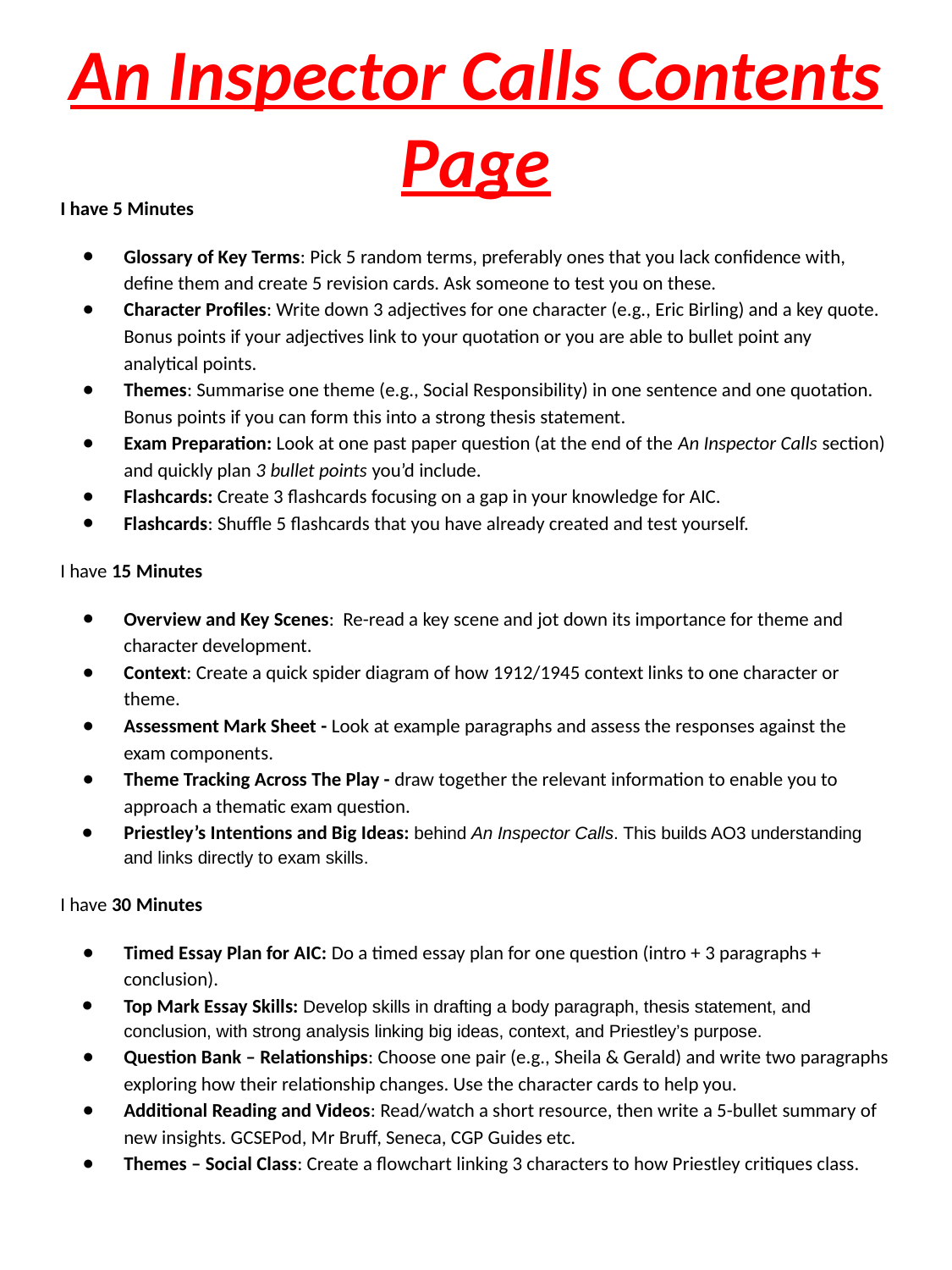

# An Inspector Calls Contents Page
I have 5 Minutes
Glossary of Key Terms: Pick 5 random terms, preferably ones that you lack confidence with, define them and create 5 revision cards. Ask someone to test you on these.
Character Profiles: Write down 3 adjectives for one character (e.g., Eric Birling) and a key quote. Bonus points if your adjectives link to your quotation or you are able to bullet point any analytical points.
Themes: Summarise one theme (e.g., Social Responsibility) in one sentence and one quotation. Bonus points if you can form this into a strong thesis statement.
Exam Preparation: Look at one past paper question (at the end of the An Inspector Calls section) and quickly plan 3 bullet points you’d include.
Flashcards: Create 3 flashcards focusing on a gap in your knowledge for AIC.
Flashcards: Shuffle 5 flashcards that you have already created and test yourself.
I have 15 Minutes
Overview and Key Scenes:  Re-read a key scene and jot down its importance for theme and character development.
Context: Create a quick spider diagram of how 1912/1945 context links to one character or theme.
Assessment Mark Sheet - Look at example paragraphs and assess the responses against the exam components.
Theme Tracking Across The Play - draw together the relevant information to enable you to approach a thematic exam question.
Priestley’s Intentions and Big Ideas: behind An Inspector Calls. This builds AO3 understanding and links directly to exam skills.
I have 30 Minutes
Timed Essay Plan for AIC: Do a timed essay plan for one question (intro + 3 paragraphs + conclusion).
Top Mark Essay Skills: Develop skills in drafting a body paragraph, thesis statement, and conclusion, with strong analysis linking big ideas, context, and Priestley’s purpose.
Question Bank – Relationships: Choose one pair (e.g., Sheila & Gerald) and write two paragraphs exploring how their relationship changes. Use the character cards to help you.
Additional Reading and Videos: Read/watch a short resource, then write a 5-bullet summary of new insights. GCSEPod, Mr Bruff, Seneca, CGP Guides etc.
Themes – Social Class: Create a flowchart linking 3 characters to how Priestley critiques class.